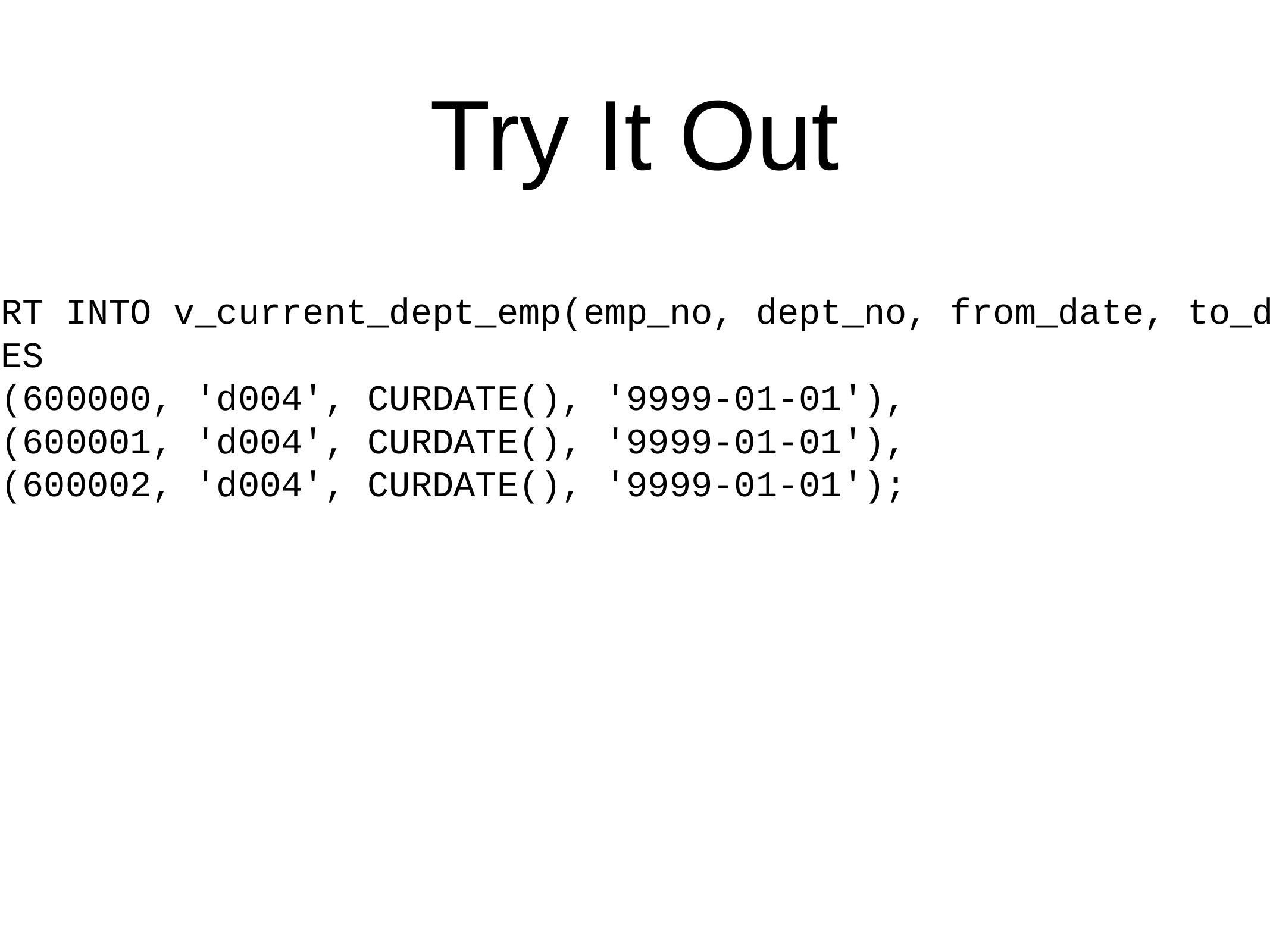

# Try It Out
INSERT INTO v_current_dept_emp(emp_no, dept_no, from_date, to_date)
VALUES
    (600000, 'd004', CURDATE(), '9999-01-01'),
    (600001, 'd004', CURDATE(), '9999-01-01'),
    (600002, 'd004', CURDATE(), '9999-01-01');